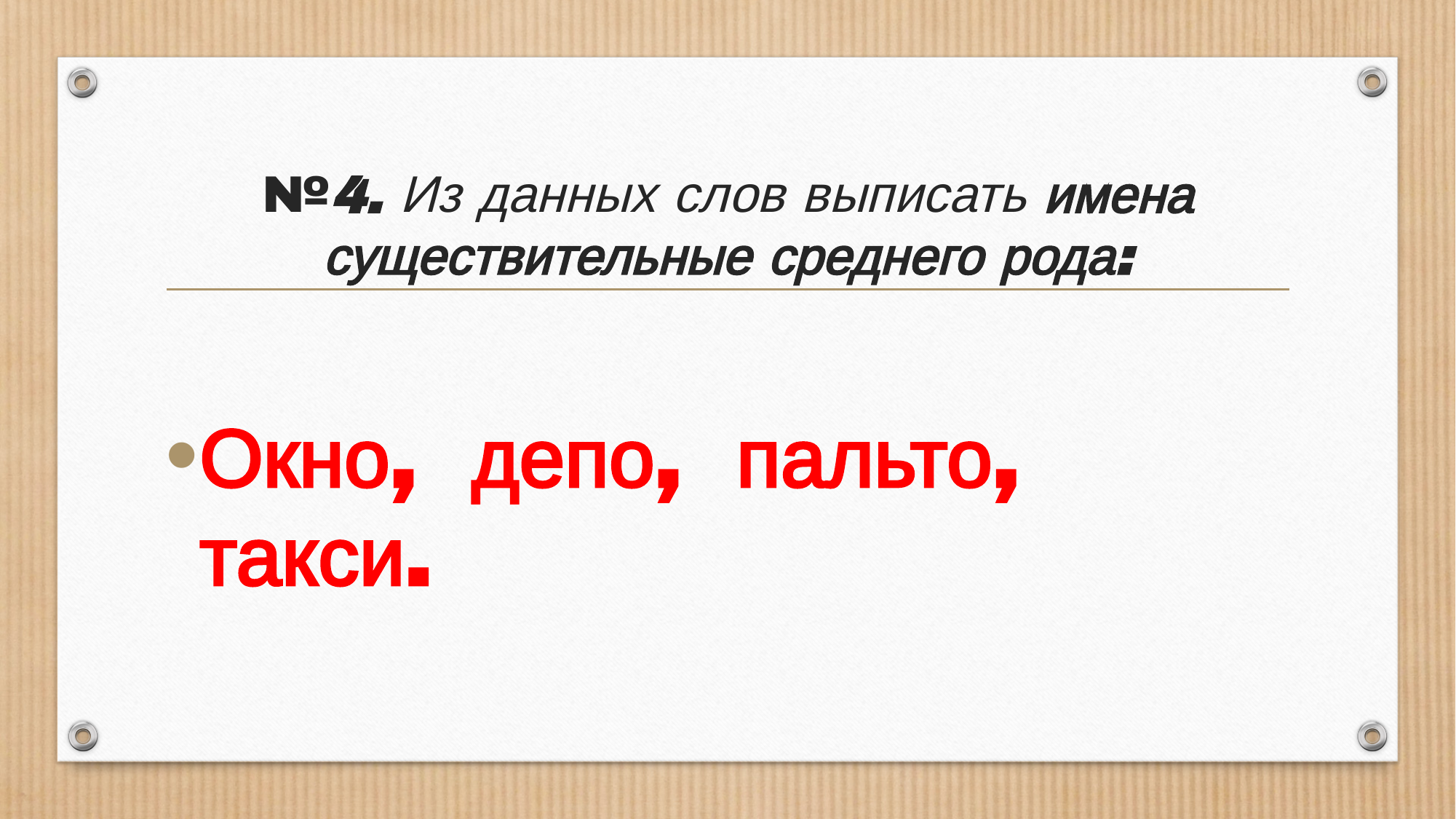

# №4. Из данных слов выписать имена существительные среднего рода:
Окно,  депо,  пальто,  такси.